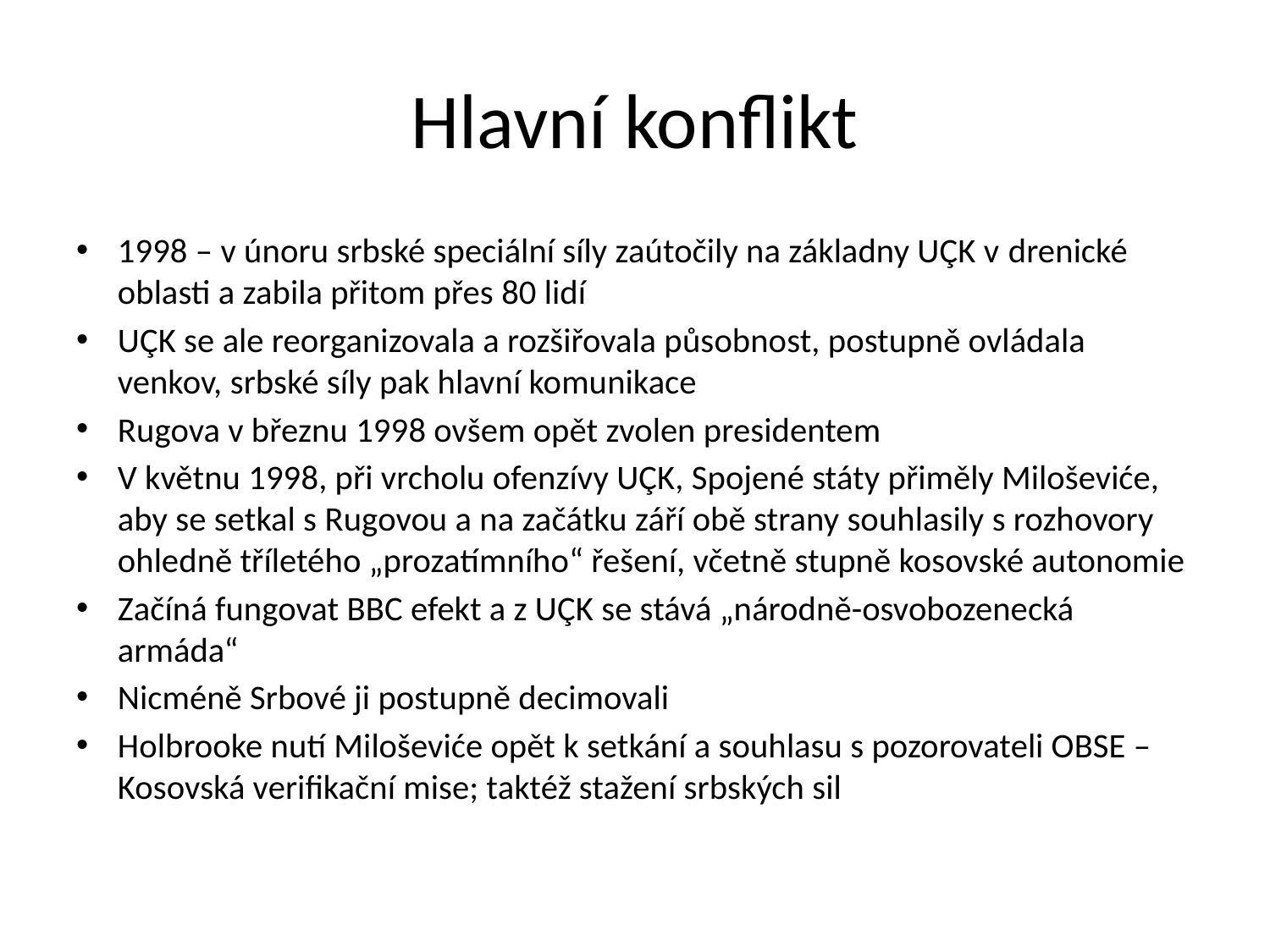

# Hlavní konflikt
1998 – v únoru srbské speciální síly zaútočily na základny UÇK v drenické oblasti a zabila přitom přes 80 lidí
UÇK se ale reorganizovala a rozšiřovala působnost, postupně ovládala venkov, srbské síly pak hlavní komunikace
Rugova v březnu 1998 ovšem opět zvolen presidentem
V květnu 1998, při vrcholu ofenzívy UÇK, Spojené státy přiměly Miloševiće, aby se setkal s Rugovou a na začátku září obě strany souhlasily s rozhovory ohledně tříletého „prozatímního“ řešení, včetně stupně kosovské autonomie
Začíná fungovat BBC efekt a z UÇK se stává „národně-osvobozenecká armáda“
Nicméně Srbové ji postupně decimovali
Holbrooke nutí Miloševiće opět k setkání a souhlasu s pozorovateli OBSE – Kosovská verifikační mise; taktéž stažení srbských sil